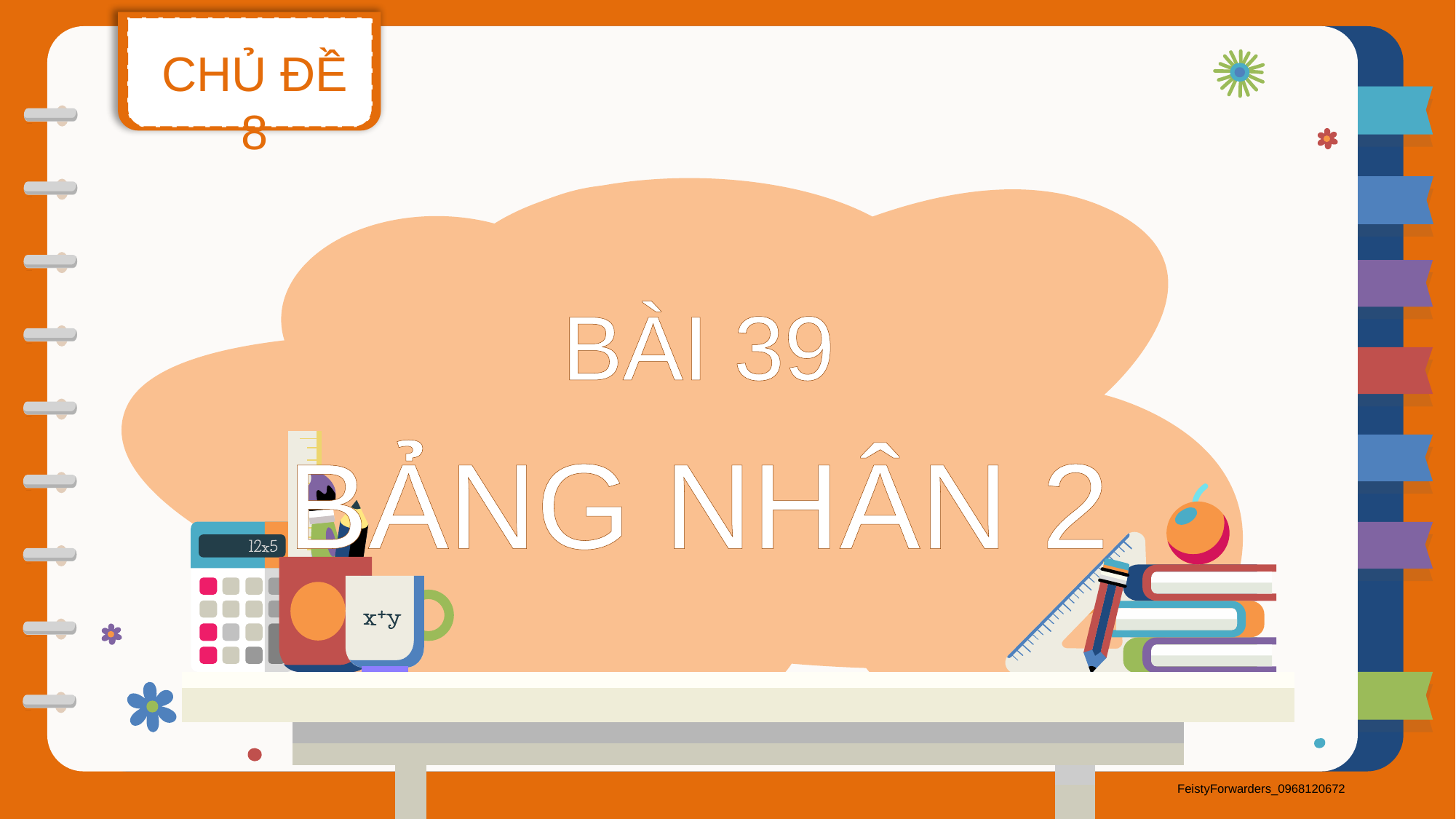

CHỦ ĐỀ 8
BÀI 39
BẢNG NHÂN 2